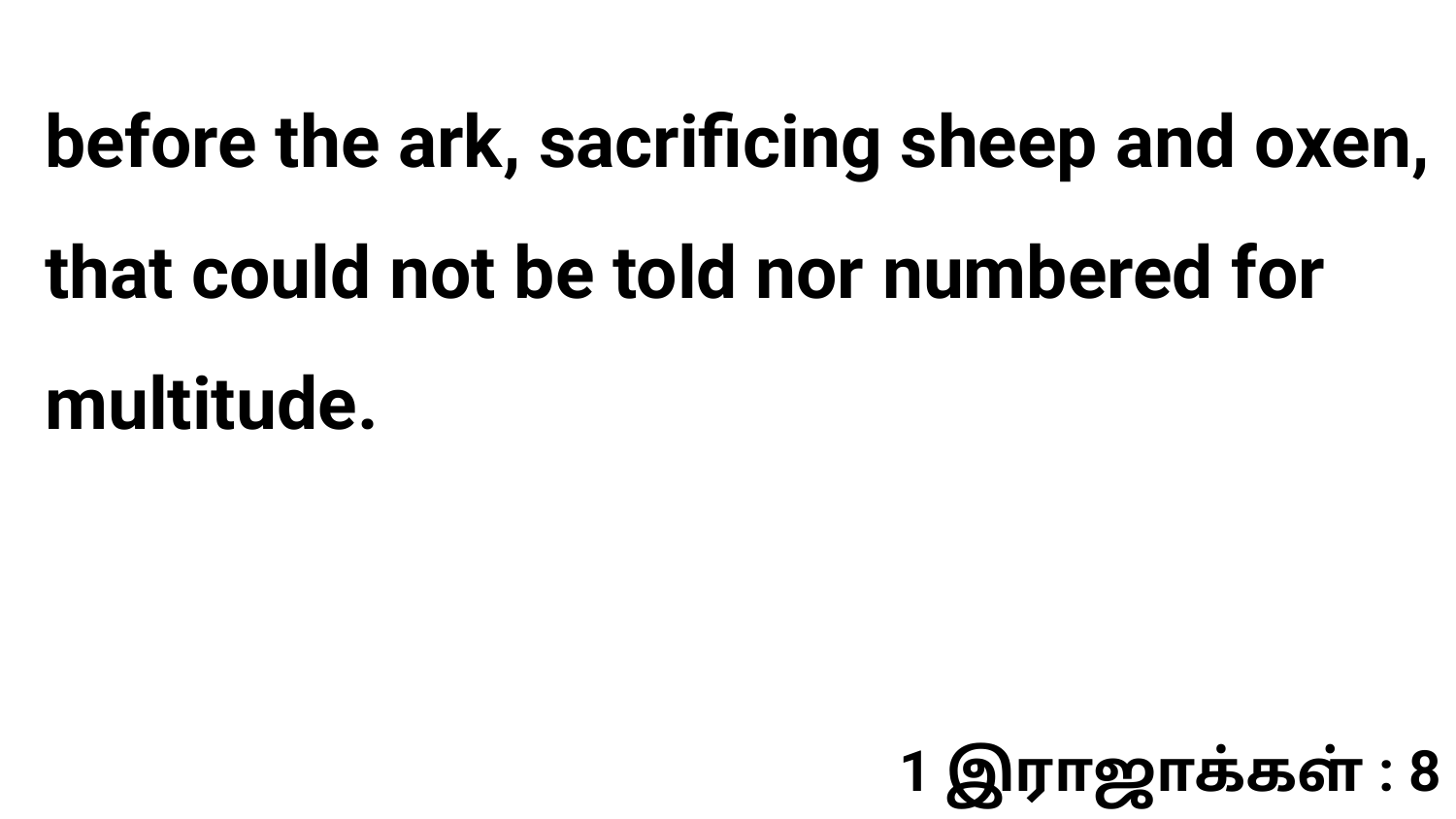

before the ark, sacrificing sheep and oxen, that could not be told nor numbered for multitude.
1 இராஜாக்கள் : 8